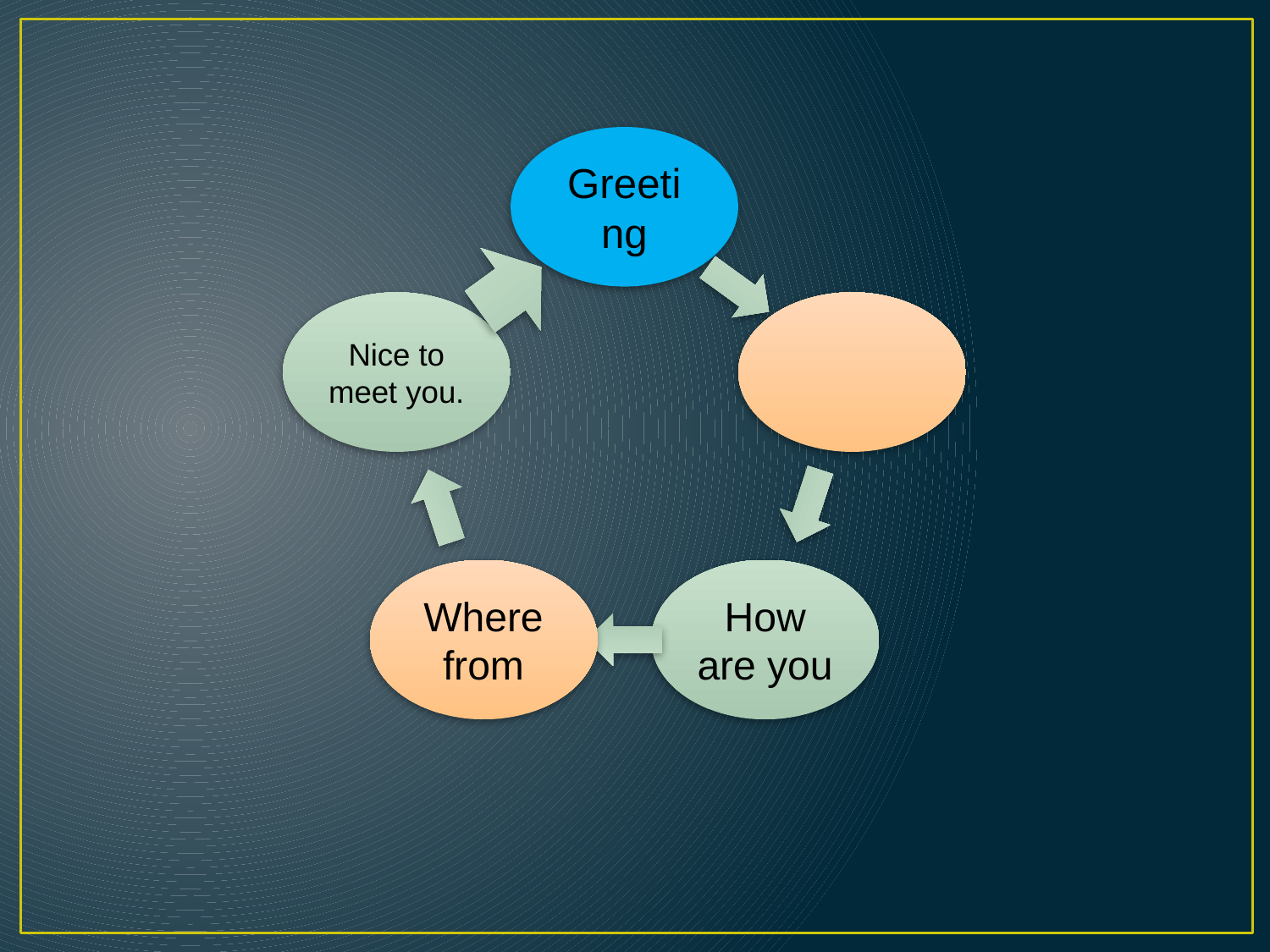

Greeting
How are you
Nice to meet you.
Where from